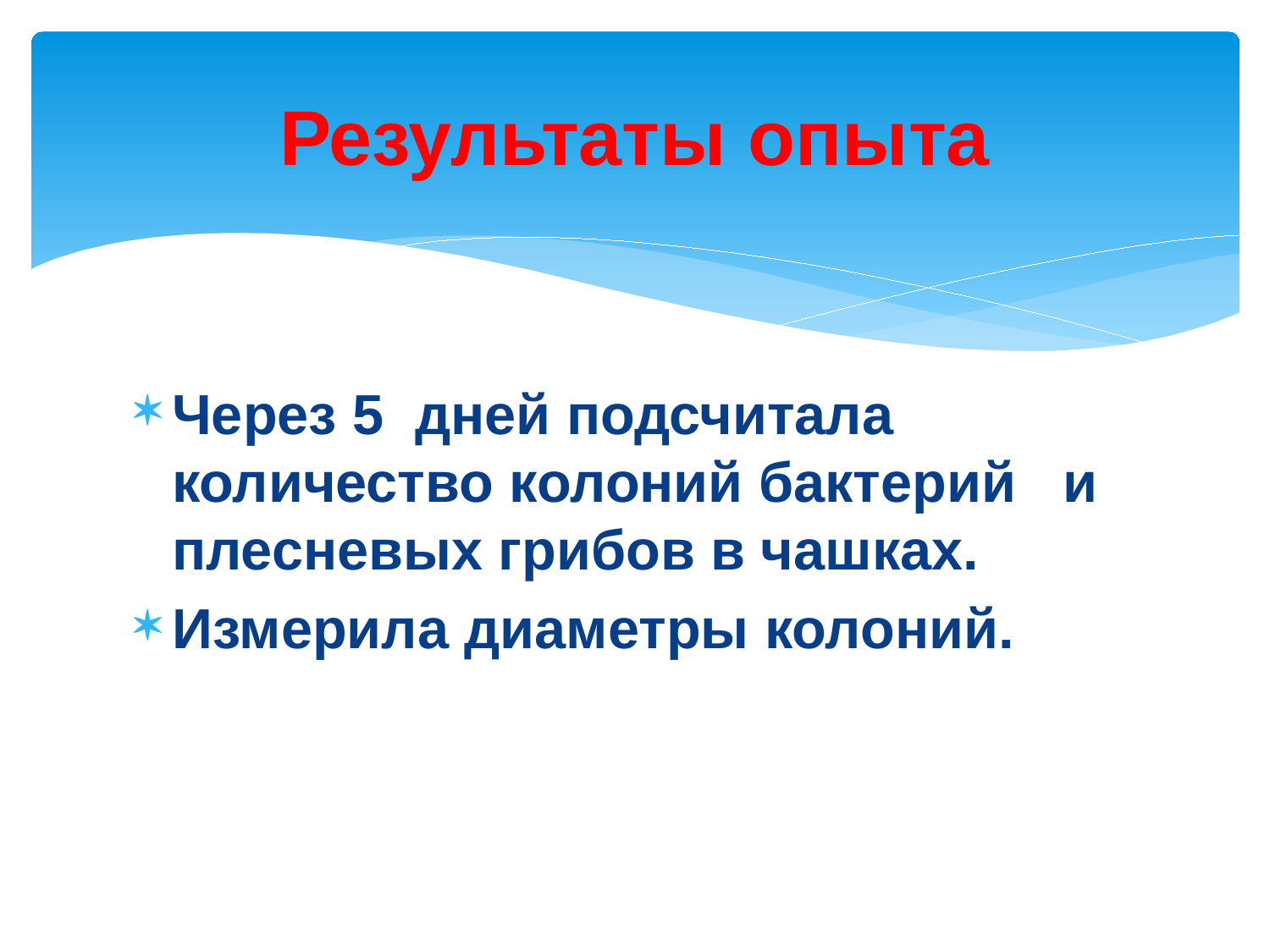

# Результаты опыта
Через 5  дней подсчитала количество колоний бактерий   и плесневых грибов в чашках.
Измерила диаметры колоний.